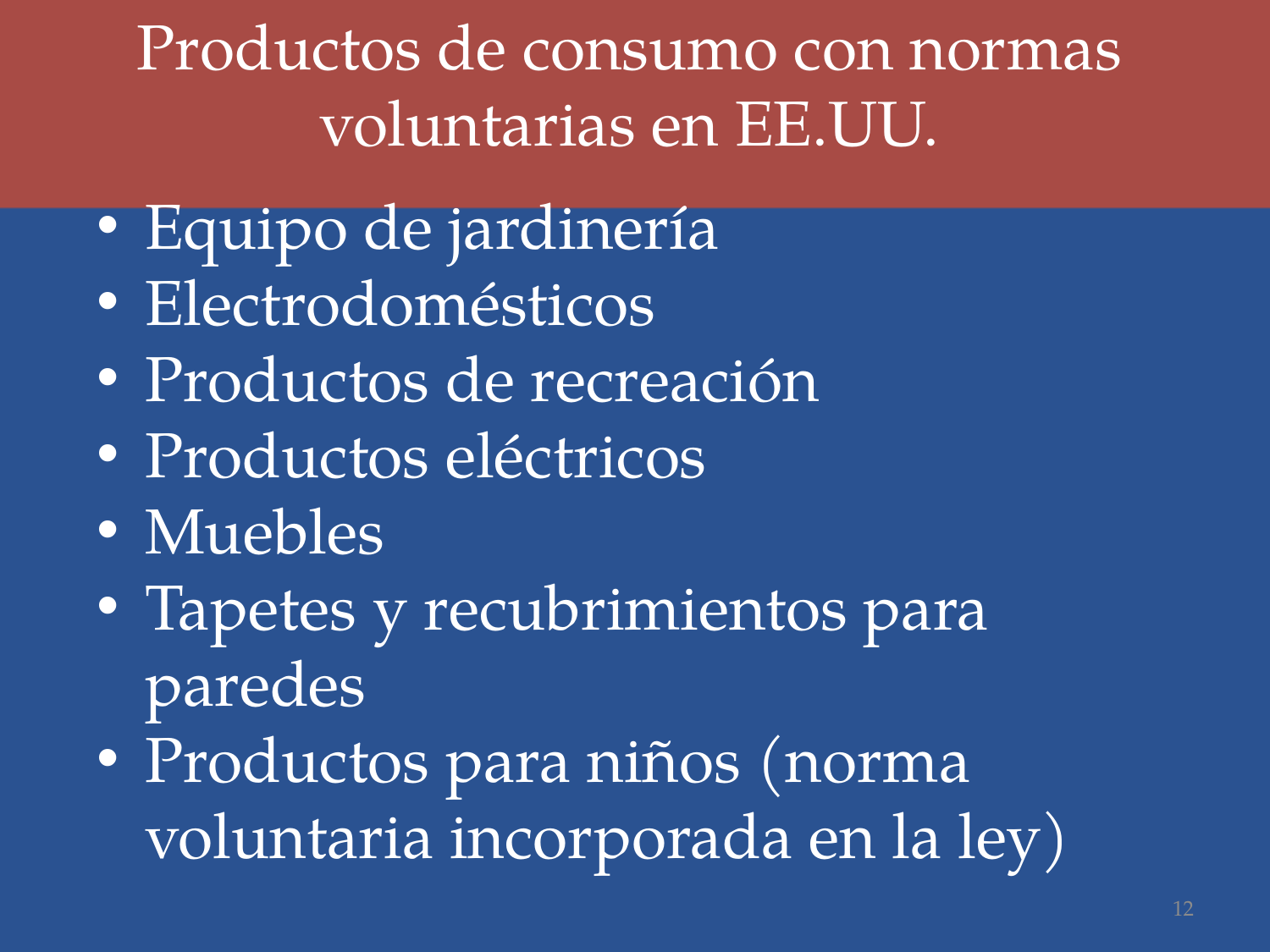

Productos de consumo con normas voluntarias en EE.UU.
Equipo de jardinería
Electrodomésticos
Productos de recreación
Productos eléctricos
Muebles
Tapetes y recubrimientos para paredes
Productos para niños (norma voluntaria incorporada en la ley)
12